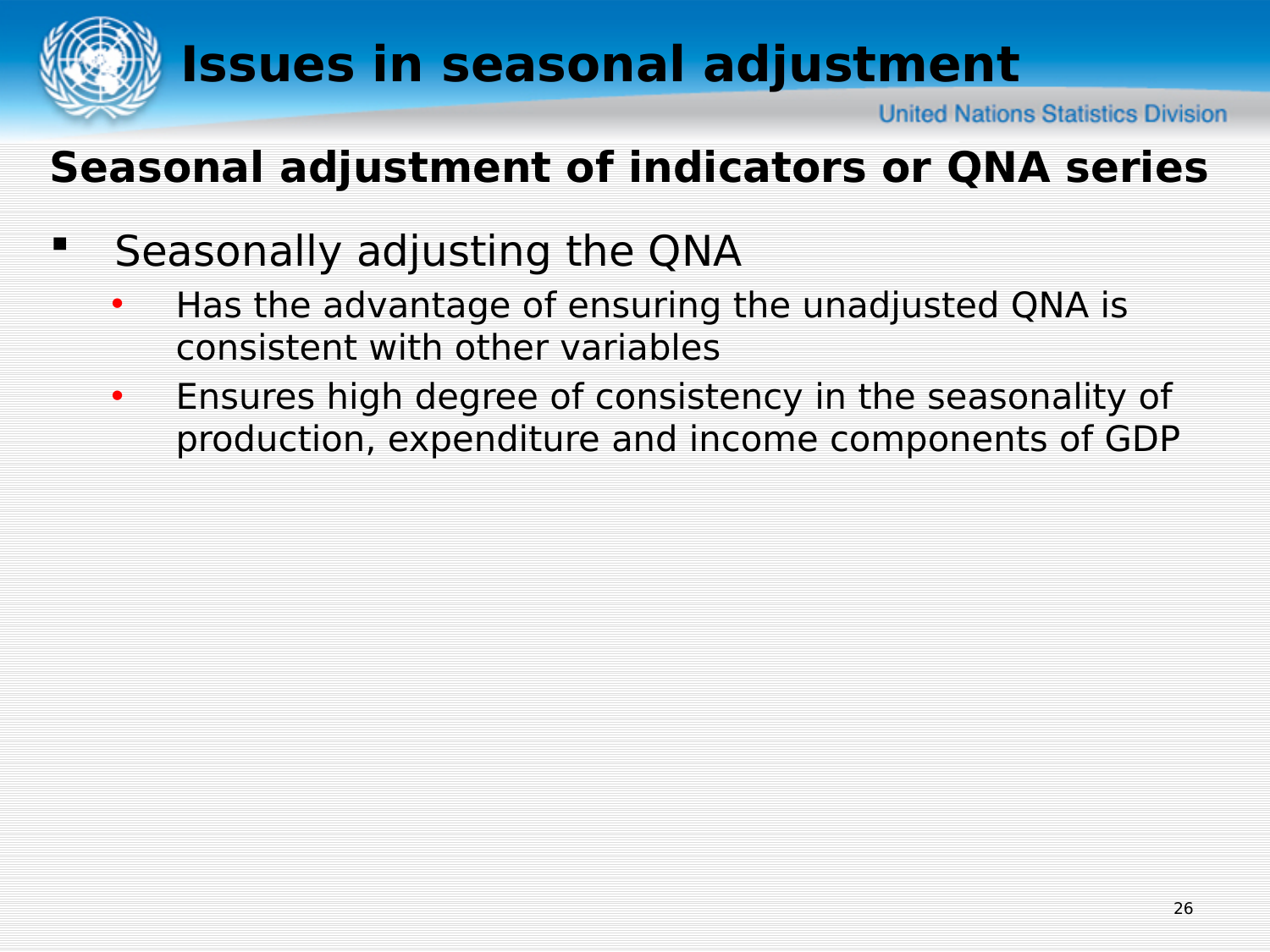

Issues in seasonal adjustment
Seasonal adjustment of indicators or QNA series
Seasonally adjusting the QNA
Has the advantage of ensuring the unadjusted QNA is consistent with other variables
Ensures high degree of consistency in the seasonality of production, expenditure and income components of GDP

26